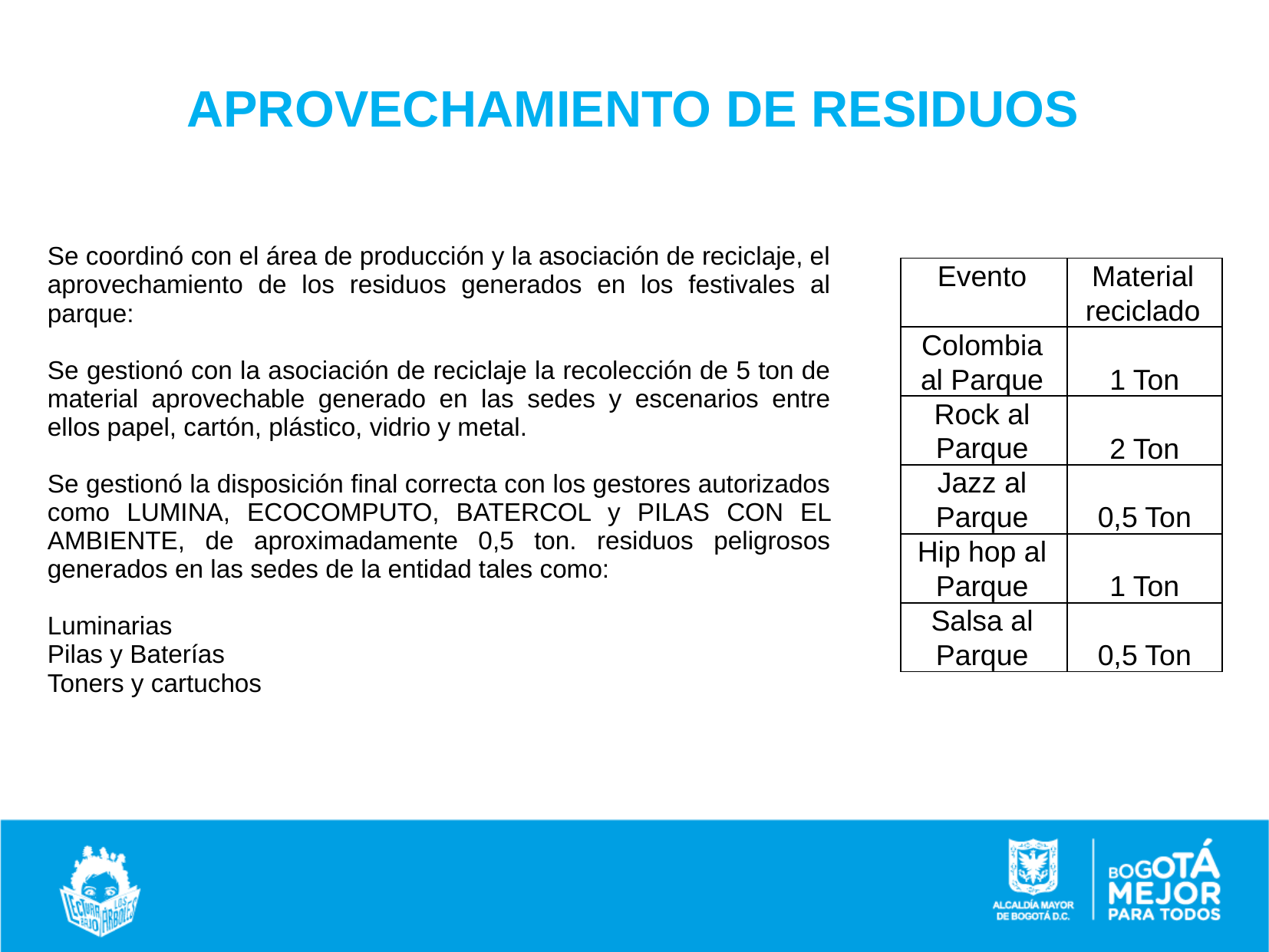

# APROVECHAMIENTO DE RESIDUOS
Se coordinó con el área de producción y la asociación de reciclaje, el aprovechamiento de los residuos generados en los festivales al parque:

Se gestionó con la asociación de reciclaje la recolección de 5 ton de material aprovechable generado en las sedes y escenarios entre ellos papel, cartón, plástico, vidrio y metal.

Se gestionó la disposición final correcta con los gestores autorizados como LUMINA, ECOCOMPUTO, BATERCOL y PILAS CON EL AMBIENTE, de aproximadamente 0,5 ton. residuos peligrosos generados en las sedes de la entidad tales como:

Luminarias
Pilas y Baterías
Toners y cartuchos

| Evento | Material reciclado |
| --- | --- |
| Colombia al Parque | 1 Ton |
| Rock al Parque | 2 Ton |
| Jazz al Parque | 0,5 Ton |
| Hip hop al Parque | 1 Ton |
| Salsa al Parque | 0,5 Ton |